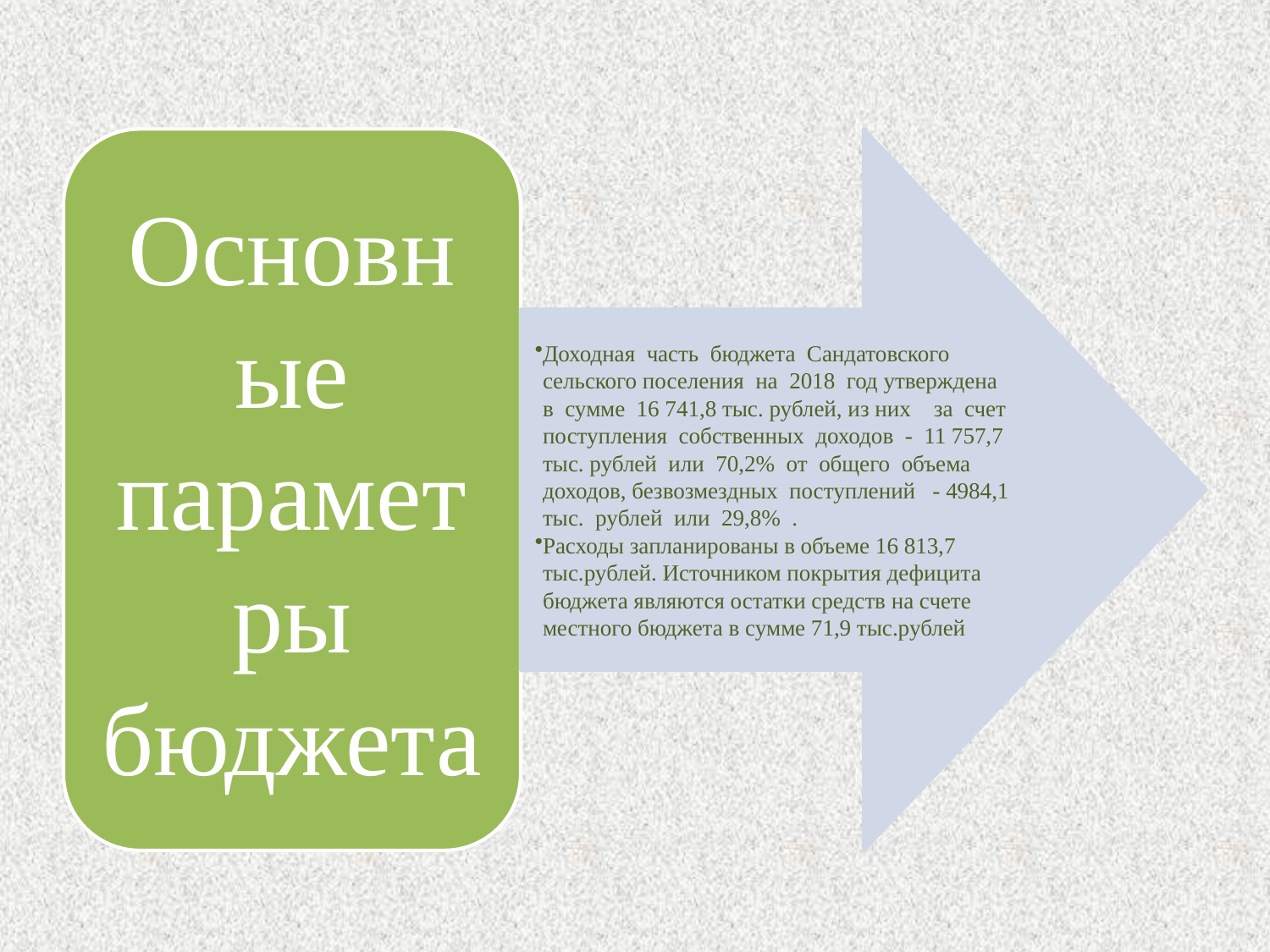

Основные параметры бюджета
Доходная  часть  бюджета  Сандатовского сельского поселения  на  2018  год утверждена    в  сумме  16 741,8 тыс. рублей, из них    за  счет  поступления  собственных  доходов  -  11 757,7 тыс. рублей  или  70,2%  от  общего  объема  доходов, безвозмездных  поступлений   - 4984,1 тыс.  рублей  или  29,8%  .
Расходы запланированы в объеме 16 813,7 тыс.рублей. Источником покрытия дефицита бюджета являются остатки средств на счете местного бюджета в сумме 71,9 тыс.рублей